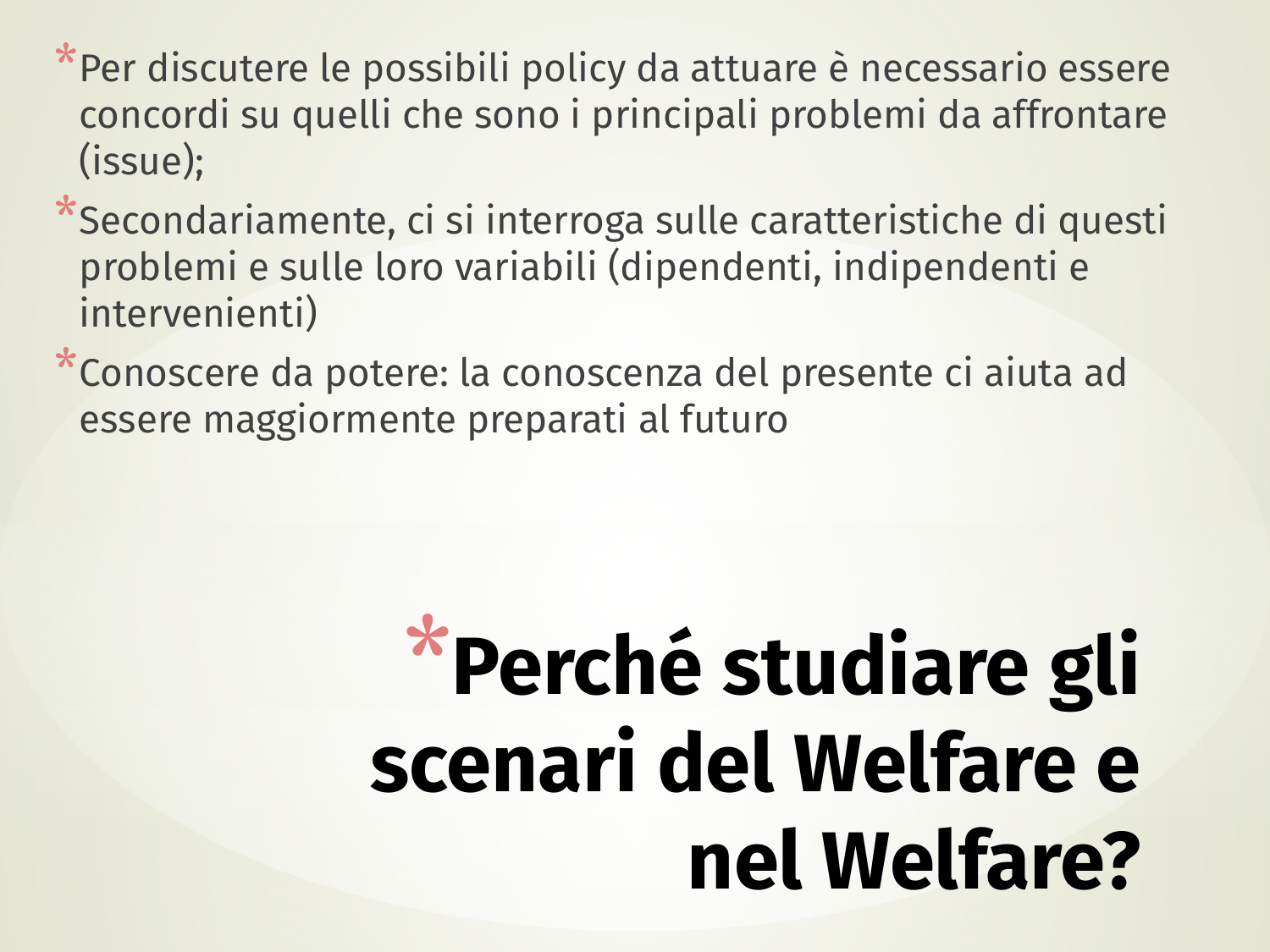

Per discutere le possibili policy da attuare è necessario essere concordi su quelli che sono i principali problemi da affrontare (issue);
Secondariamente, ci si interroga sulle caratteristiche di questi problemi e sulle loro variabili (dipendenti, indipendenti e intervenienti)
Conoscere da potere: la conoscenza del presente ci aiuta ad essere maggiormente preparati al futuro
# Perché studiare gli scenari del Welfare e nel Welfare?